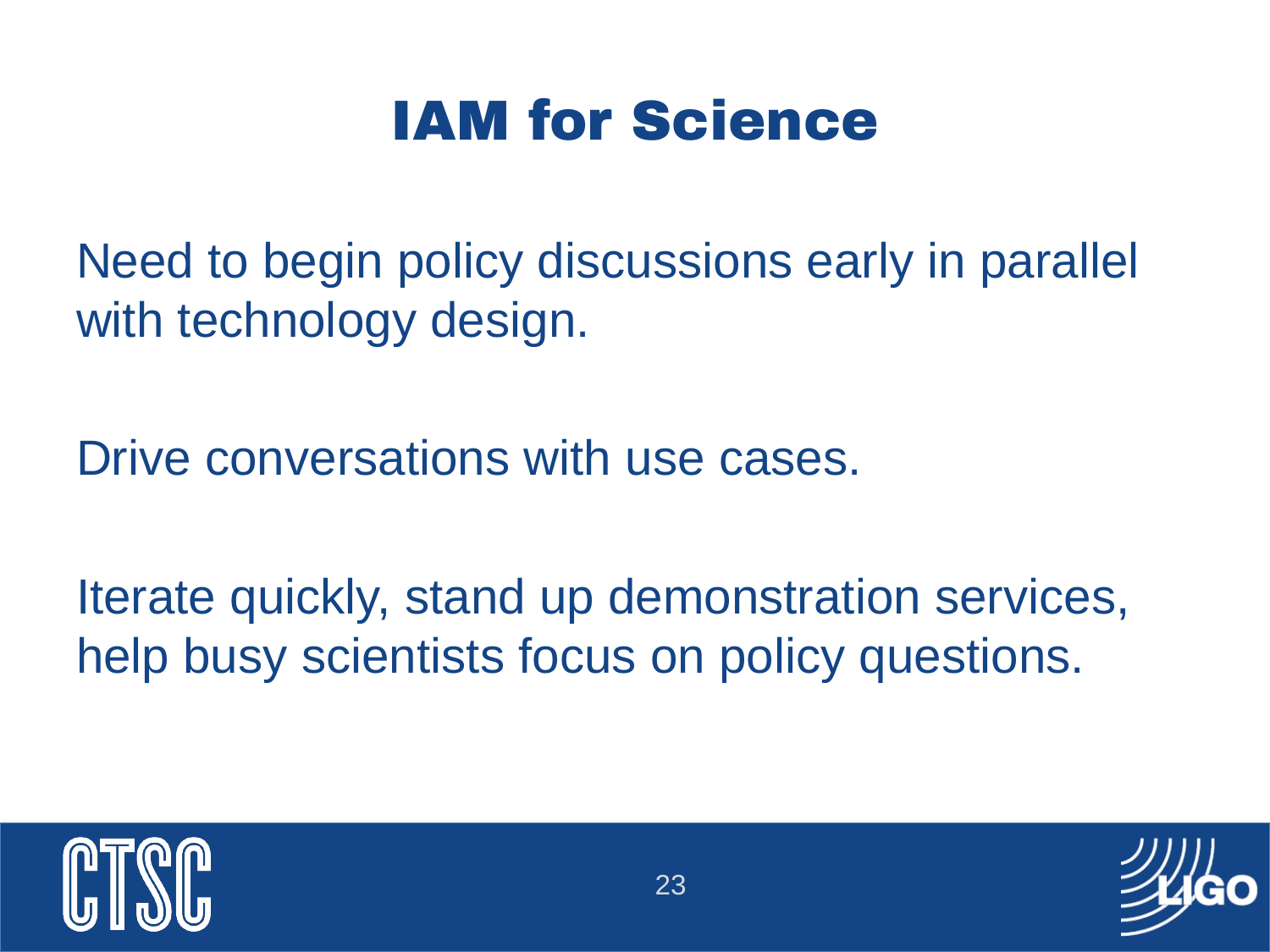

# IAM for Science
Need to begin policy discussions early in parallel with technology design.

Drive conversations with use cases.

Iterate quickly, stand up demonstration services, help busy scientists focus on policy questions.